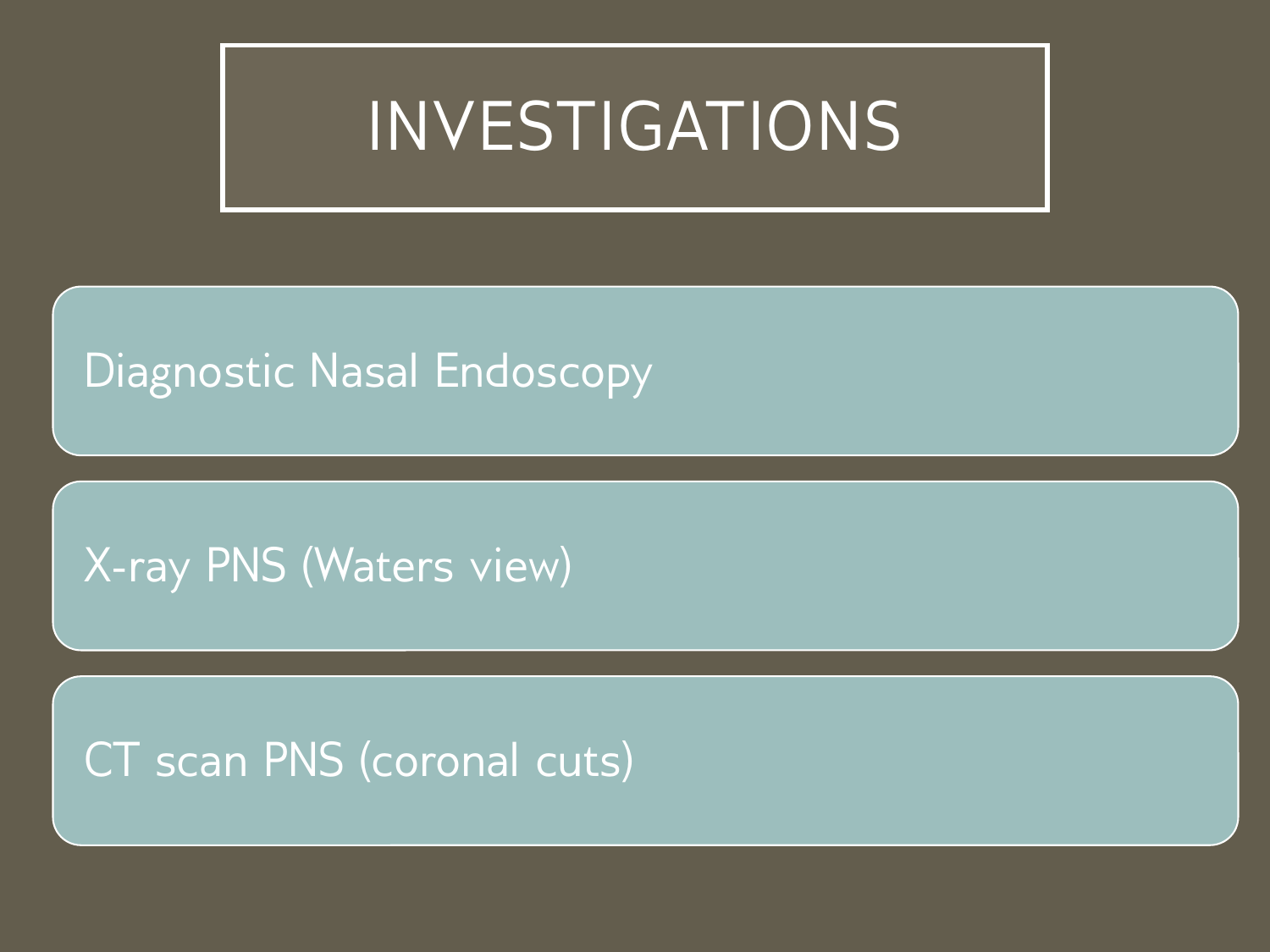

# Investigations
Diagnostic Nasal Endoscopy
X-ray PNS (Waters view)
CT scan PNS (coronal cuts)